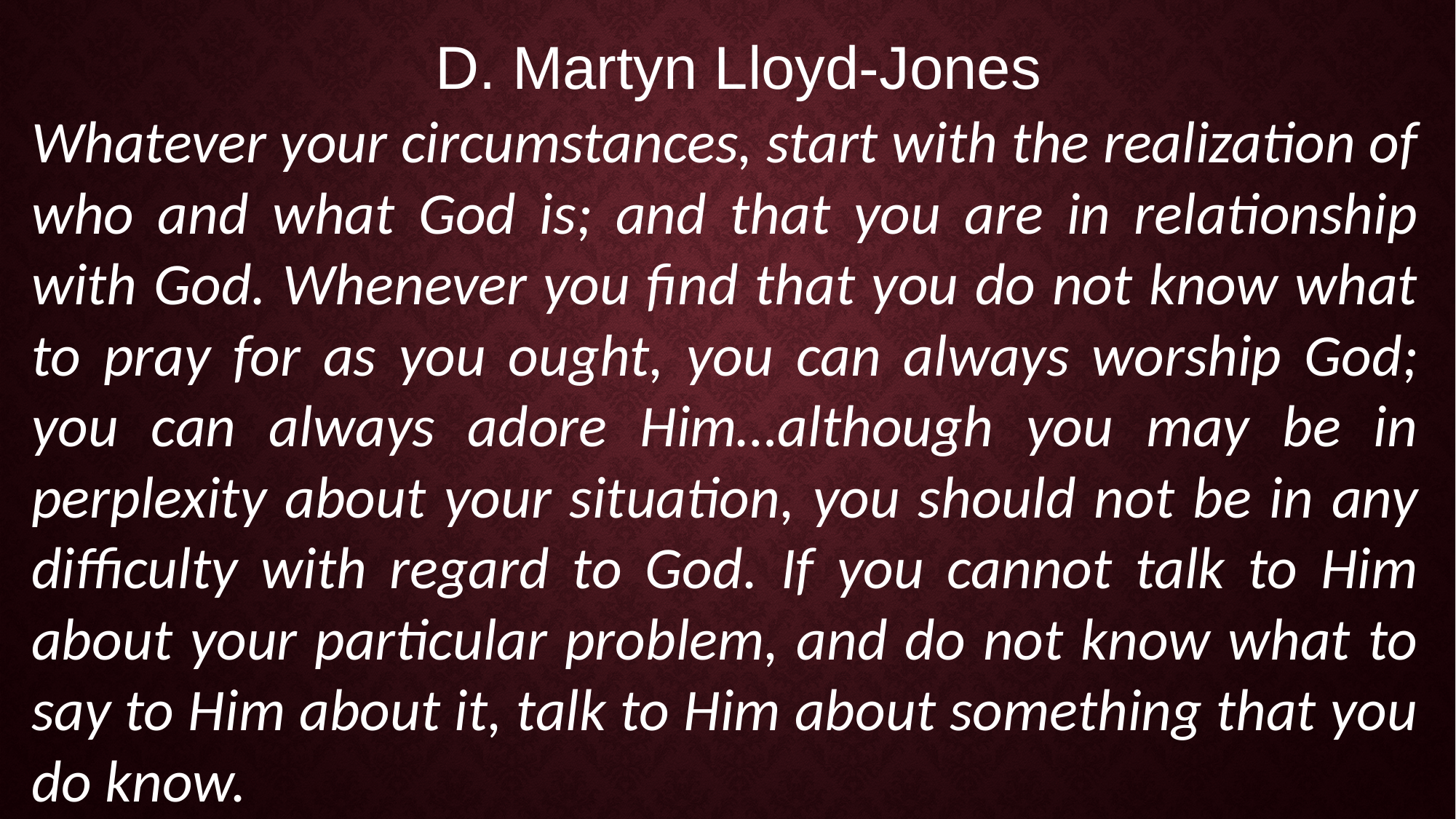

D. Martyn Lloyd-Jones
Whatever your circumstances, start with the realization of who and what God is; and that you are in relationship with God. Whenever you find that you do not know what to pray for as you ought, you can always worship God; you can always adore Him…although you may be in perplexity about your situation, you should not be in any difficulty with regard to God. If you cannot talk to Him about your particular problem, and do not know what to say to Him about it, talk to Him about something that you do know.